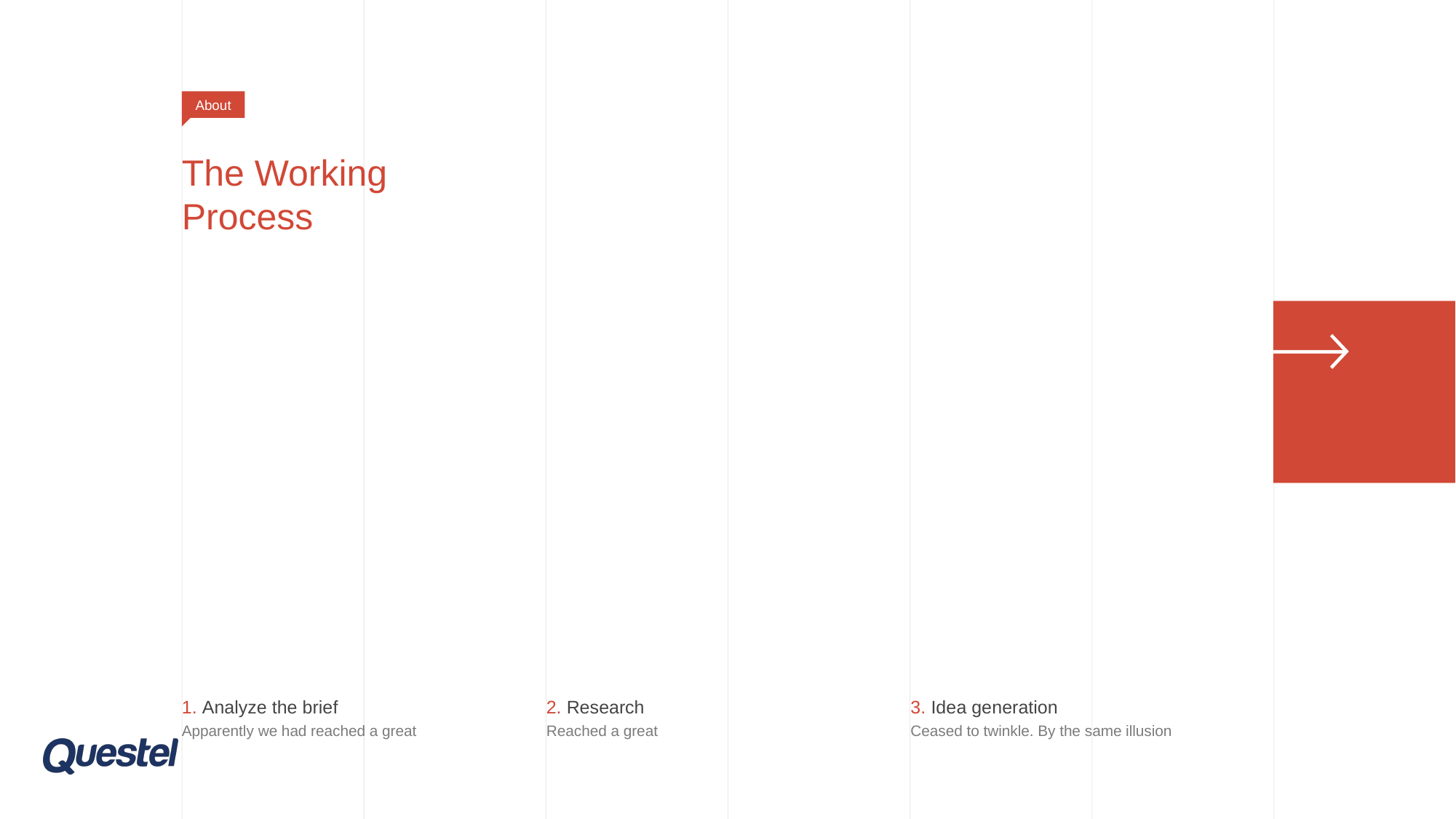

About

# The Working Process

1. Analyze the brief
Apparently we had reached a great
2. Research
Reached a great
3. Idea generation
Ceased to twinkle. By the same illusion